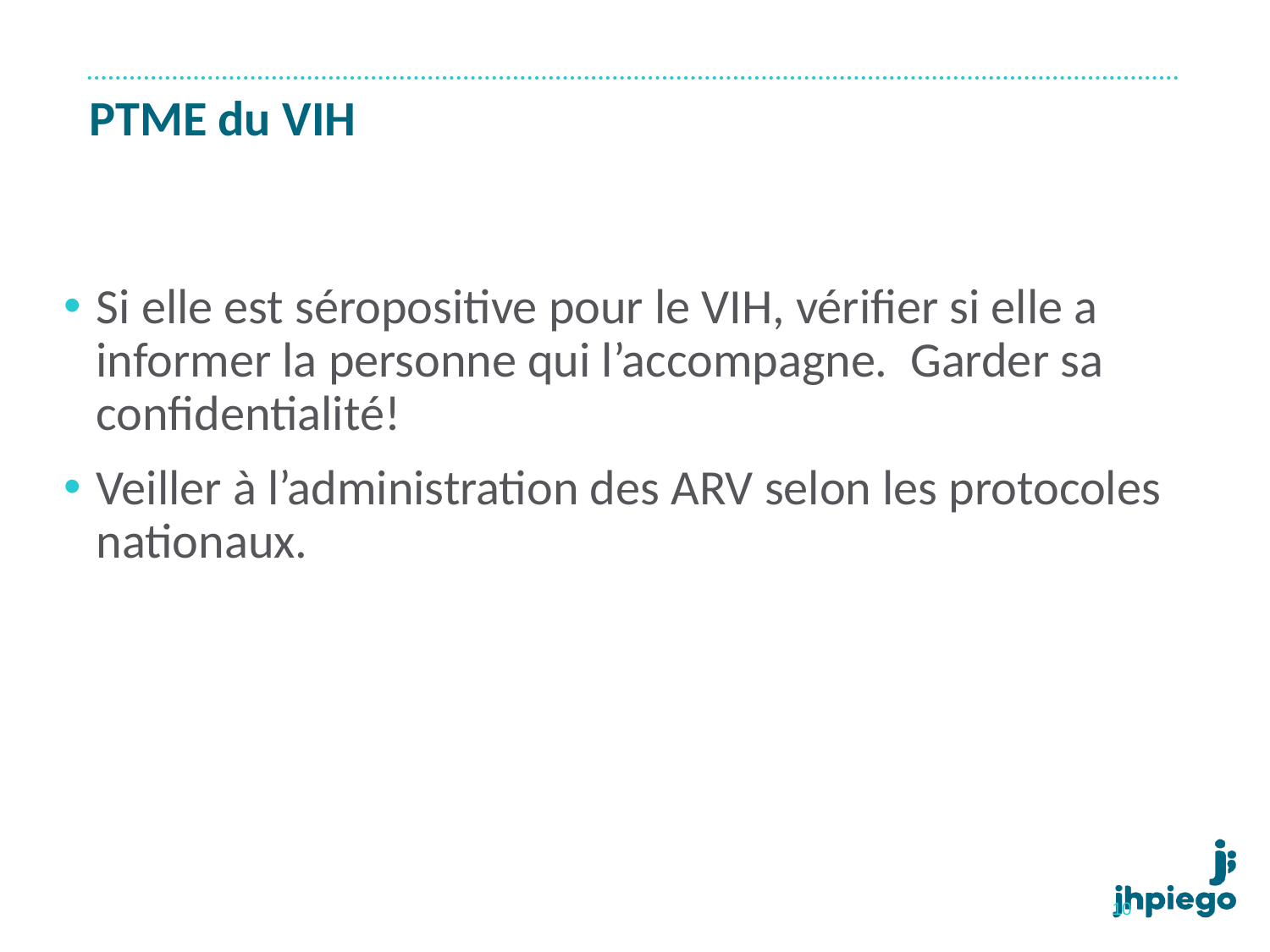

# PTME du VIH
Si elle est séropositive pour le VIH, vérifier si elle a informer la personne qui l’accompagne.  Garder sa confidentialité!
Veiller à l’administration des ARV selon les protocoles nationaux.
10